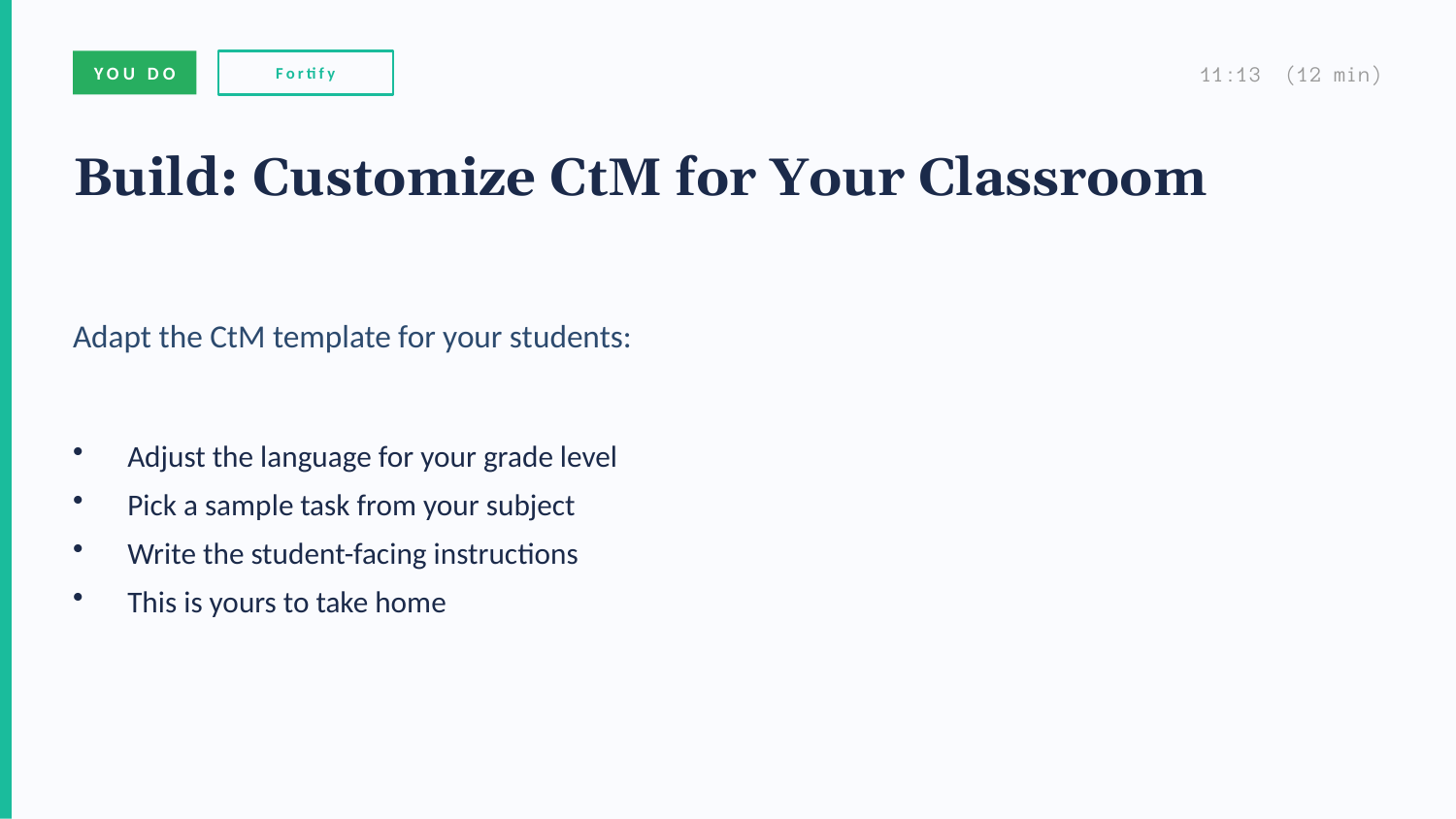

YOU DO

Fortify
11:13  (12 min)
Build: Customize CtM for Your Classroom
Adapt the CtM template for your students:
Adjust the language for your grade level
Pick a sample task from your subject
Write the student-facing instructions
This is yours to take home